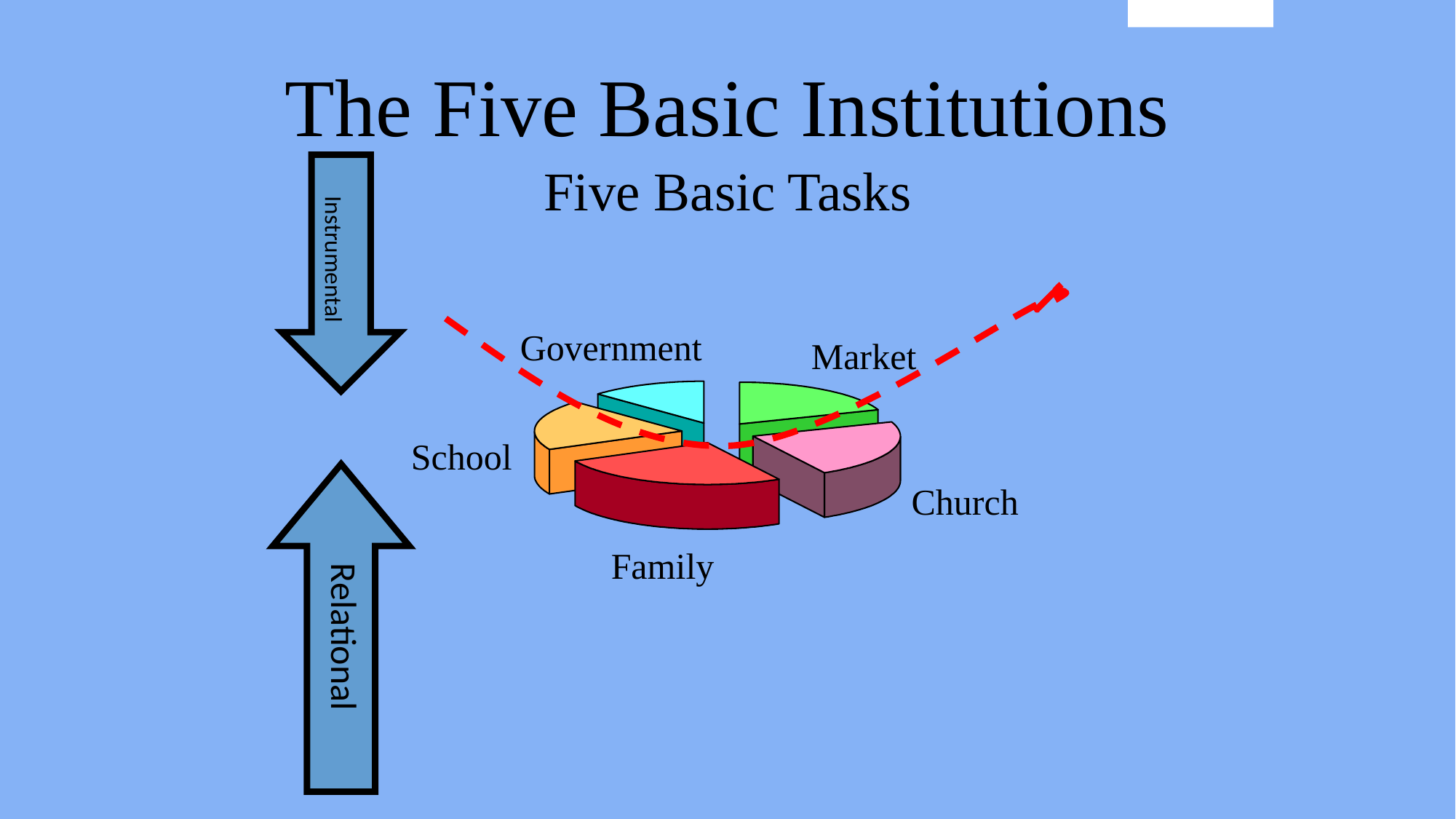

The Five Basic Institutions
Five Basic Tasks

Instrumental

Government
Market

School
Church
Family

Relational